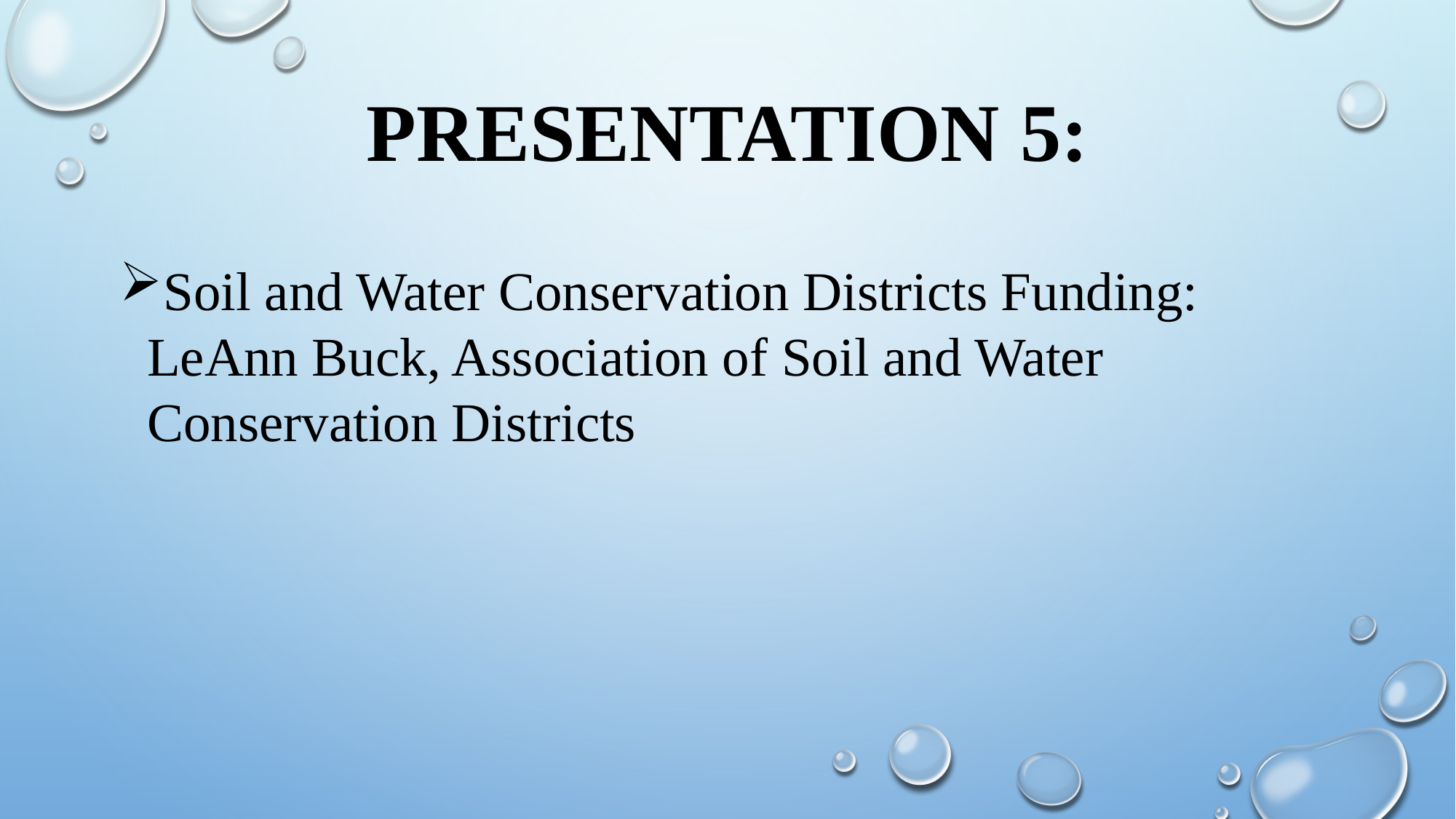

# Presentation 5:
Soil and Water Conservation Districts Funding: LeAnn Buck, Association of Soil and Water Conservation Districts